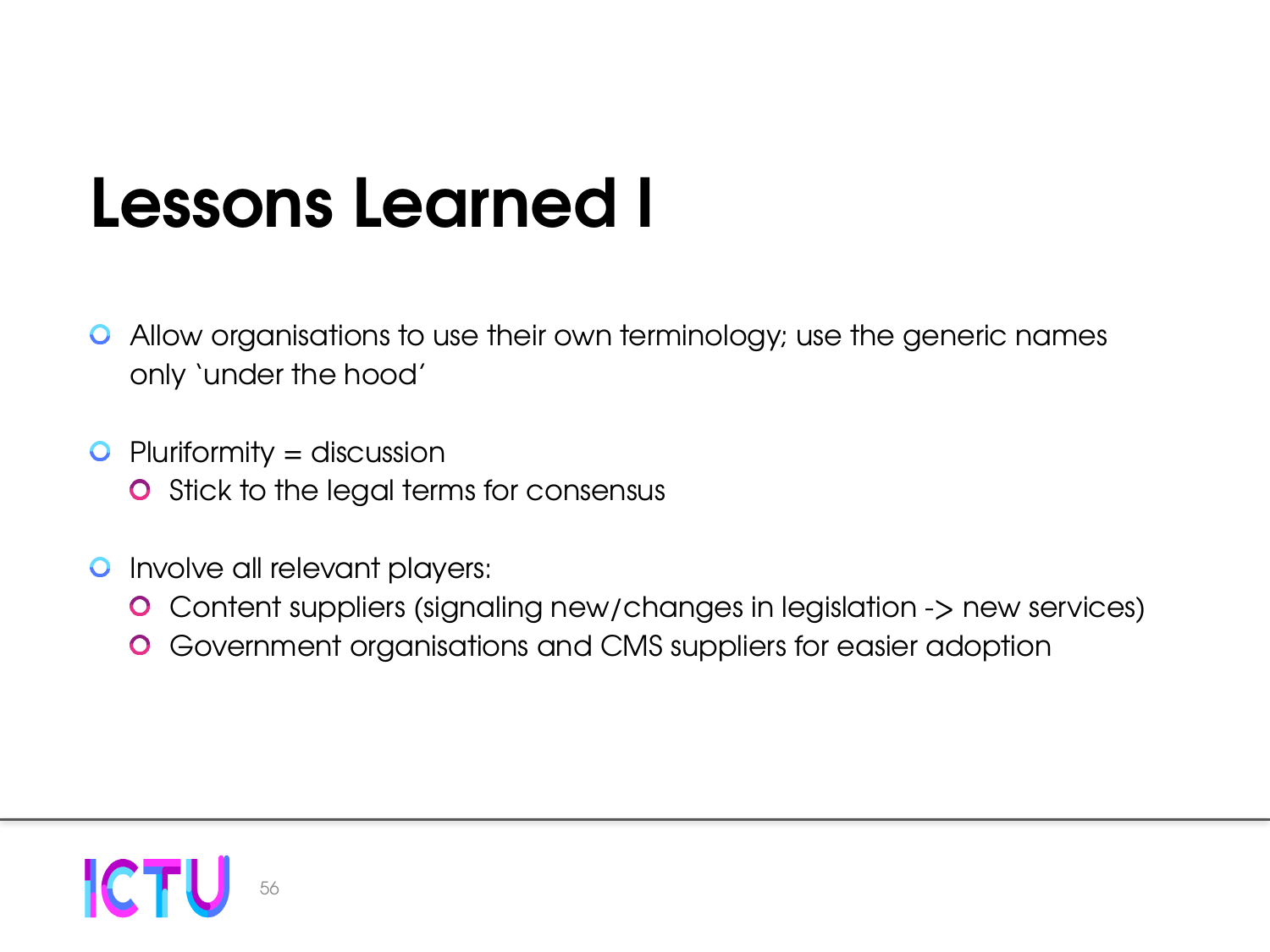

# Lessons Learned I

Allow organisations to use their own terminology; use the generic names   only ‘under the hood’

Pluriformity = discussion
Stick to the legal terms for consensus

Involve all relevant players:
Content suppliers (signaling new/changes in legislation -> new services)
Government organisations and CMS suppliers for easier adoption

56